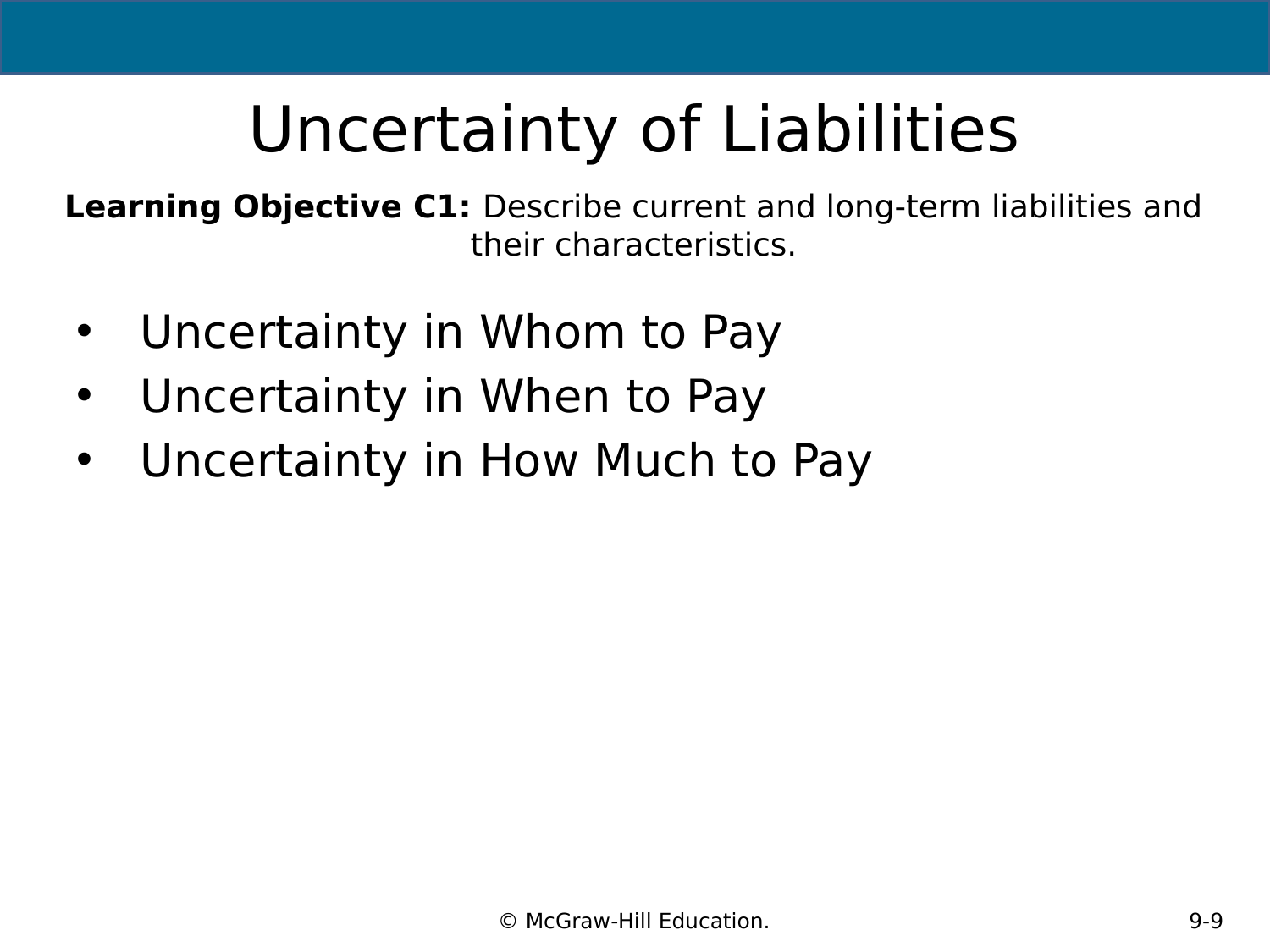

# Uncertainty of Liabilities
Learning Objective C1: Describe current and long-term liabilities and their characteristics.
Uncertainty in Whom to Pay
Uncertainty in When to Pay
Uncertainty in How Much to Pay